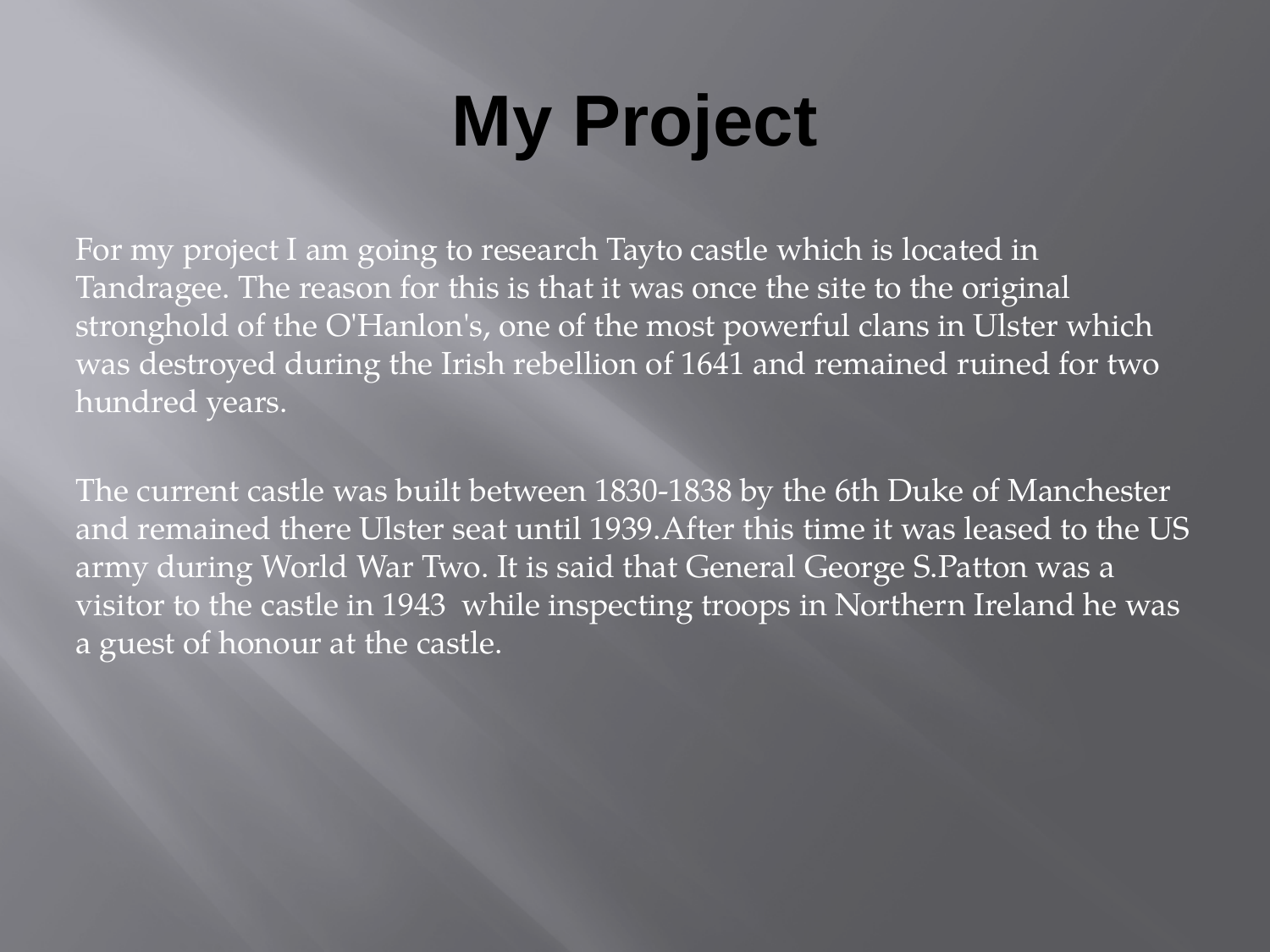

# My Project
For my project I am going to research Tayto castle which is located in Tandragee. The reason for this is that it was once the site to the original stronghold of the O'Hanlon's, one of the most powerful clans in Ulster which was destroyed during the Irish rebellion of 1641 and remained ruined for two hundred years.

The current castle was built between 1830-1838 by the 6th Duke of Manchester and remained there Ulster seat until 1939.After this time it was leased to the US army during World War Two. It is said that General George S.Patton was a visitor to the castle in 1943  while inspecting troops in Northern Ireland he was a guest of honour at the castle.